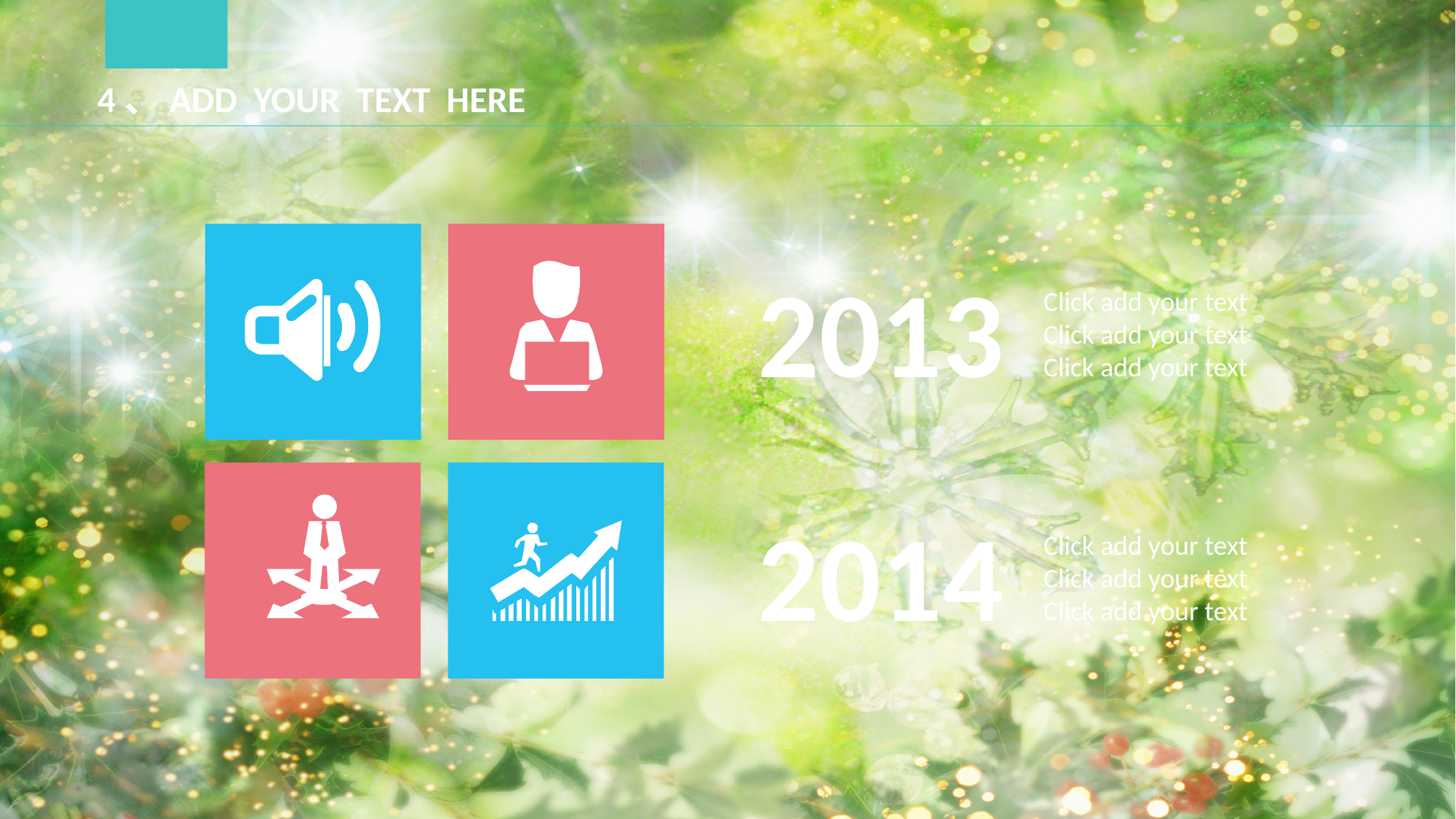

4、ADD  YOUR  TEXT  HERE

2013
Click add your text
Click add your text
Click add your text

2014
Click add your text
Click add your text
Click add your text